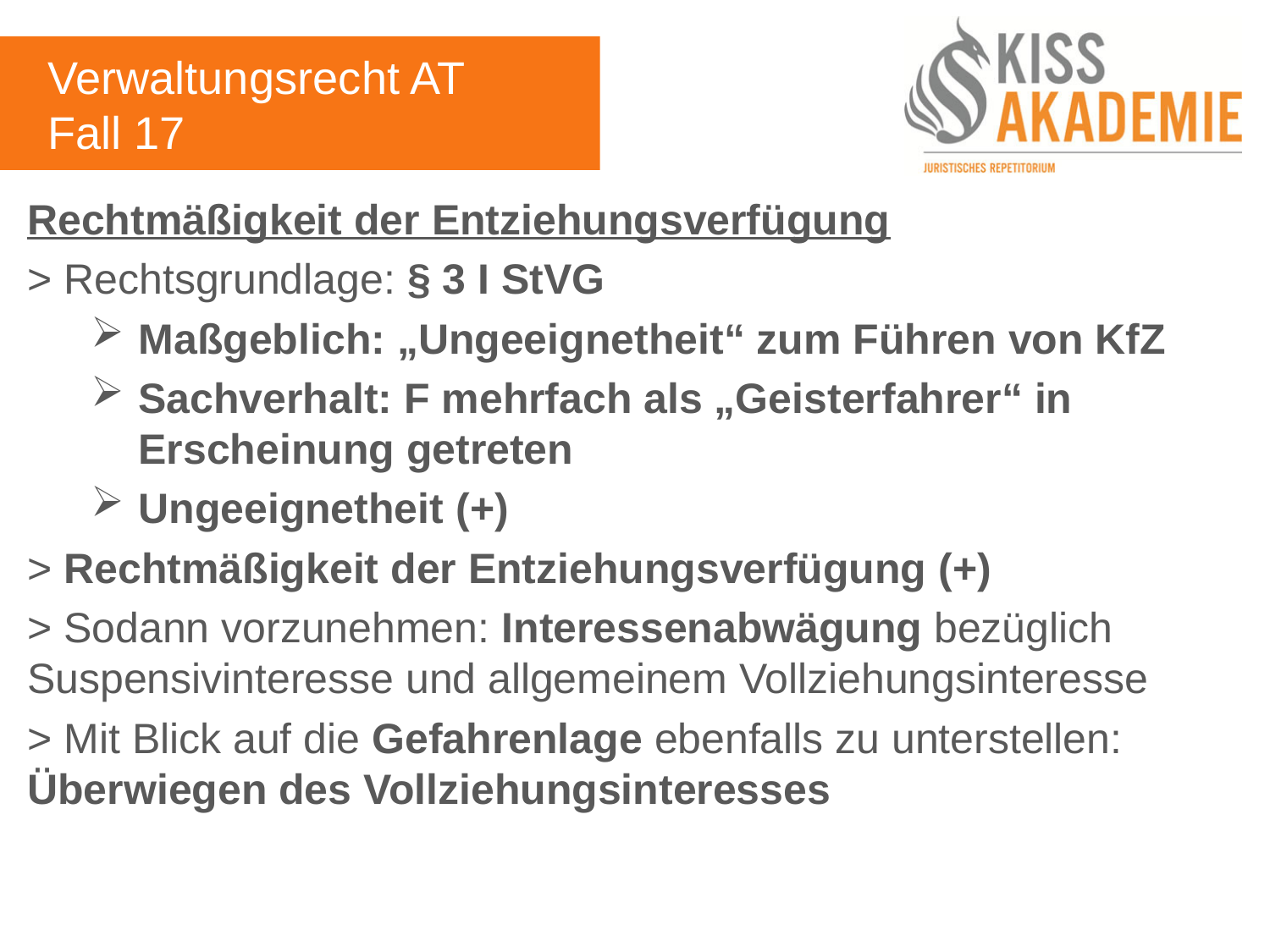

Verwaltungsrecht AT
Fall 17
Rechtmäßigkeit der Entziehungsverfügung
> Rechtsgrundlage: § 3 I StVG
Maßgeblich: „Ungeeignetheit“ zum Führen von KfZ
Sachverhalt: F mehrfach als „Geisterfahrer“ in Erscheinung getreten
Ungeeignetheit (+)
> Rechtmäßigkeit der Entziehungsverfügung (+)
> Sodann vorzunehmen: Interessenabwägung bezüglich Suspensivinteresse und allgemeinem Vollziehungsinteresse
> Mit Blick auf die Gefahrenlage ebenfalls zu unterstellen: Überwiegen des Vollziehungsinteresses